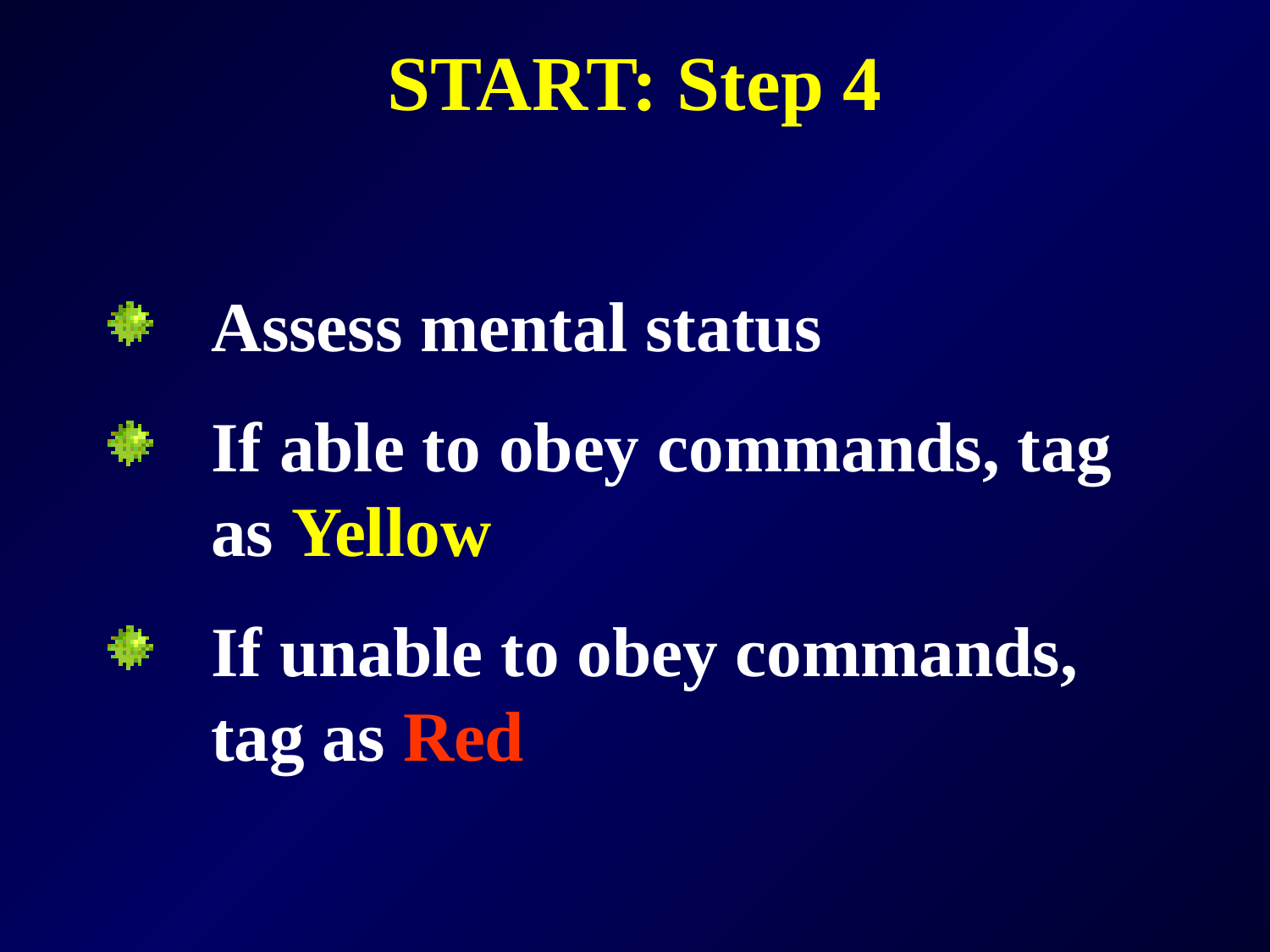

# START: Step 4
Assess mental status
If able to obey commands, tag as Yellow
If unable to obey commands, tag as Red